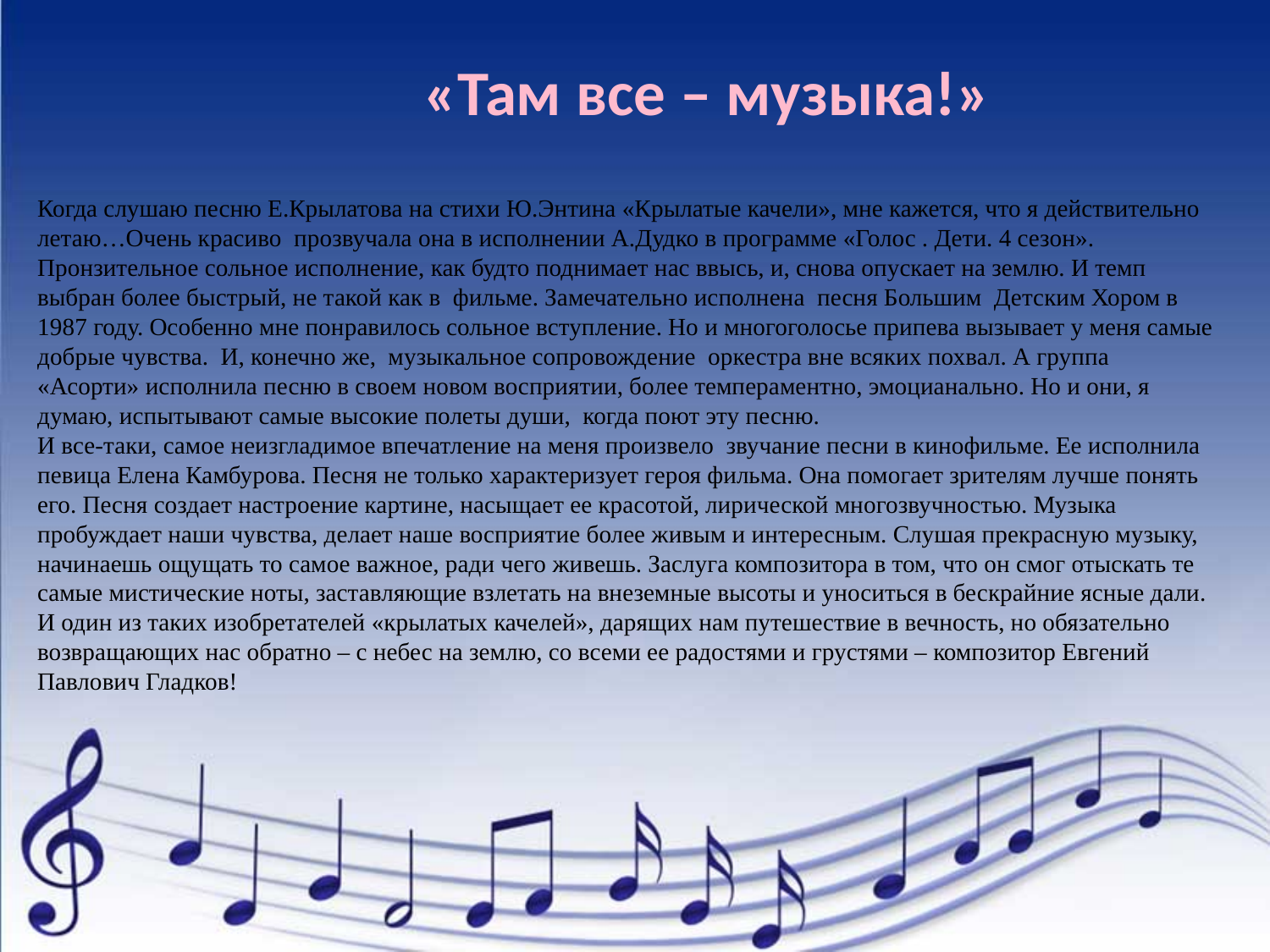

«Там все – музыка!»
Когда слушаю песню Е.Крылатова на стихи Ю.Энтина «Крылатые качели», мне кажется, что я действительно летаю…Очень красиво  прозвучала она в исполнении А.Дудко в программе «Голос . Дети. 4 сезон». Пронзительное сольное исполнение, как будто поднимает нас ввысь, и, снова опускает на землю. И темп выбран более быстрый, не такой как в  фильме. Замечательно исполнена  песня Большим  Детским Хором в  1987 году. Особенно мне понравилось сольное вступление. Но и многоголосье припева вызывает у меня самые добрые чувства.  И, конечно же,  музыкальное сопровождение  оркестра вне всяких похвал. А группа  «Асорти» исполнила песню в своем новом восприятии, более темпераментно, эмоцианально. Но и они, я думаю, испытывают самые высокие полеты души,  когда поют эту песню.
И все-таки, самое неизгладимое впечатление на меня произвело  звучание песни в кинофильме. Ее исполнила певица Елена Камбурова. Песня не только характеризует героя фильма. Она помогает зрителям лучше понять его. Песня создает настроение картине, насыщает ее красотой, лирической многозвучностью. Музыка пробуждает наши чувства, делает наше восприятие более живым и интересным. Слушая прекрасную музыку, начинаешь ощущать то самое важное, ради чего живешь. Заслуга композитора в том, что он смог отыскать те самые мистические ноты, заставляющие взлетать на внеземные высоты и уноситься в бескрайние ясные дали. И один из таких изобретателей «крылатых качелей», дарящих нам путешествие в вечность, но обязательно возвращающих нас обратно – с небес на землю, со всеми ее радостями и грустями – композитор Евгений Павлович Гладков!